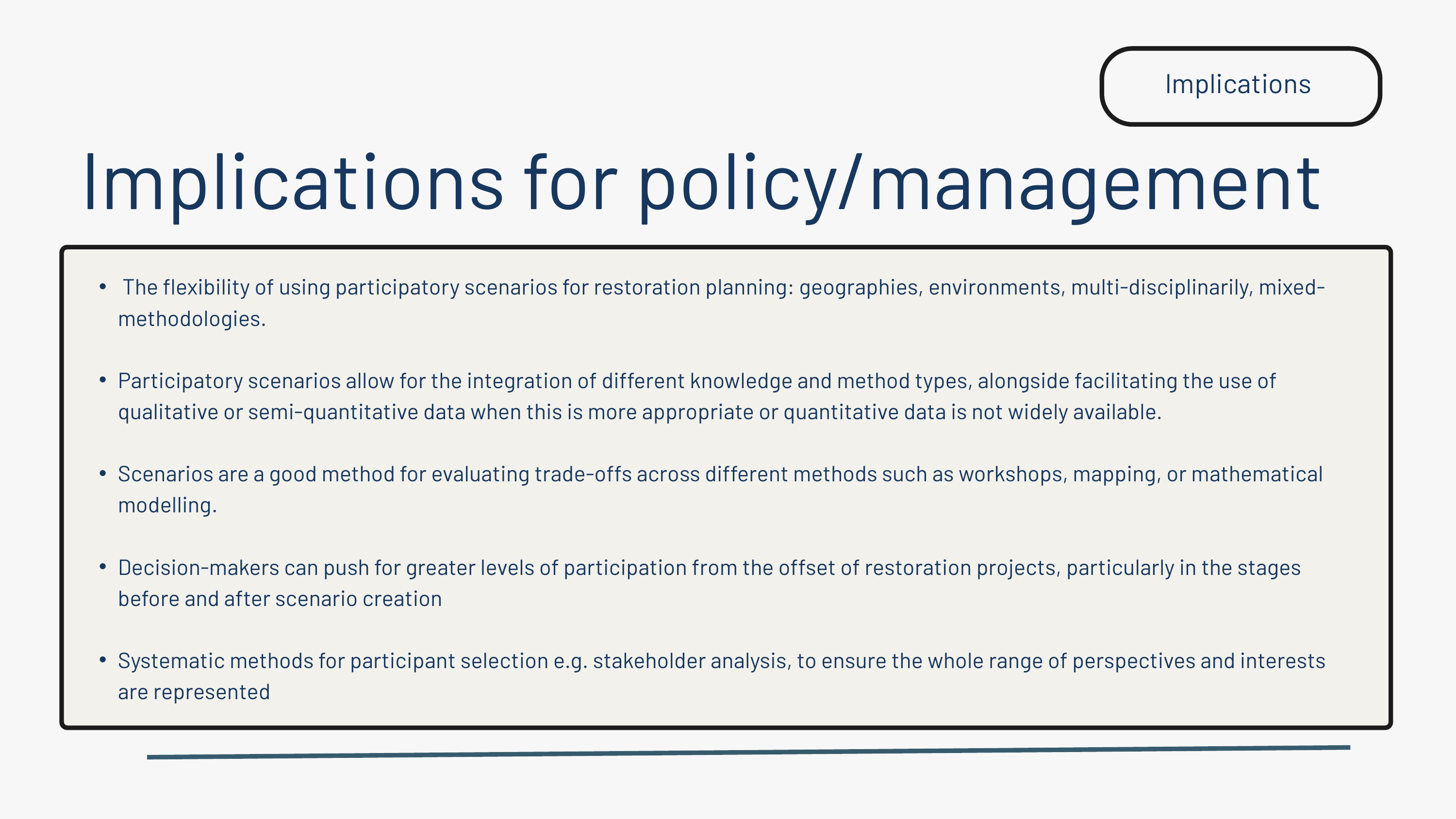

Implications
Implications for policy/management

 The flexibility of using participatory scenarios for restoration planning: geographies, environments, multi-disciplinarily, mixed-methodologies.

Participatory scenarios allow for the integration of different knowledge and method types, alongside facilitating the use of qualitative or semi-quantitative data when this is more appropriate or quantitative data is not widely available.

Scenarios are a good method for evaluating trade-offs across different methods such as workshops, mapping, or mathematical modelling.

Decision-makers can push for greater levels of participation from the offset of restoration projects, particularly in the stages before and after scenario creation

Systematic methods for participant selection e.g. stakeholder analysis, to ensure the whole range of perspectives and interests are represented